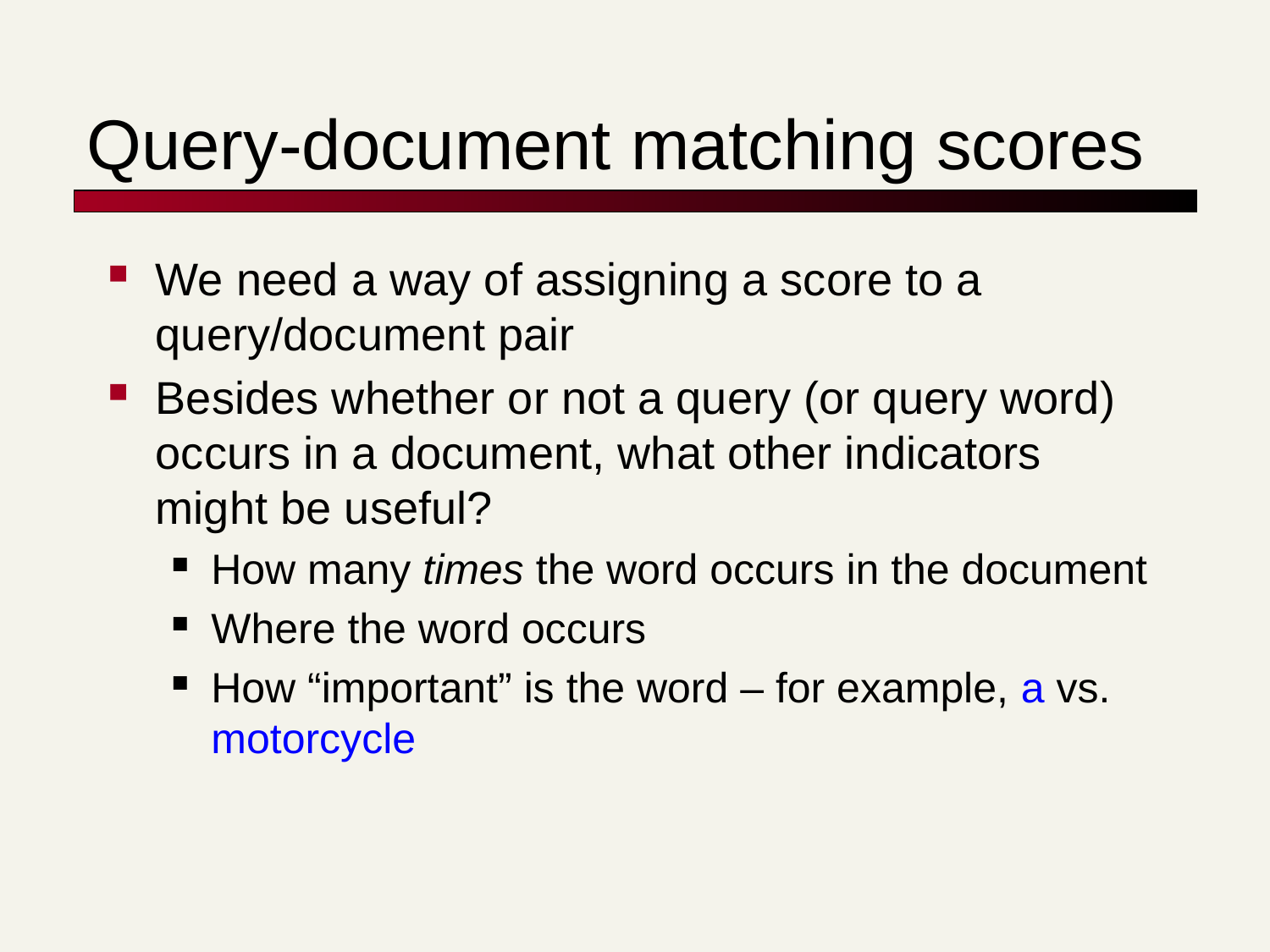

# Query-document matching scores
We need a way of assigning a score to a query/document pair
Besides whether or not a query (or query word) occurs in a document, what other indicators might be useful?
How many times the word occurs in the document
Where the word occurs
How “important” is the word – for example, a vs. motorcycle